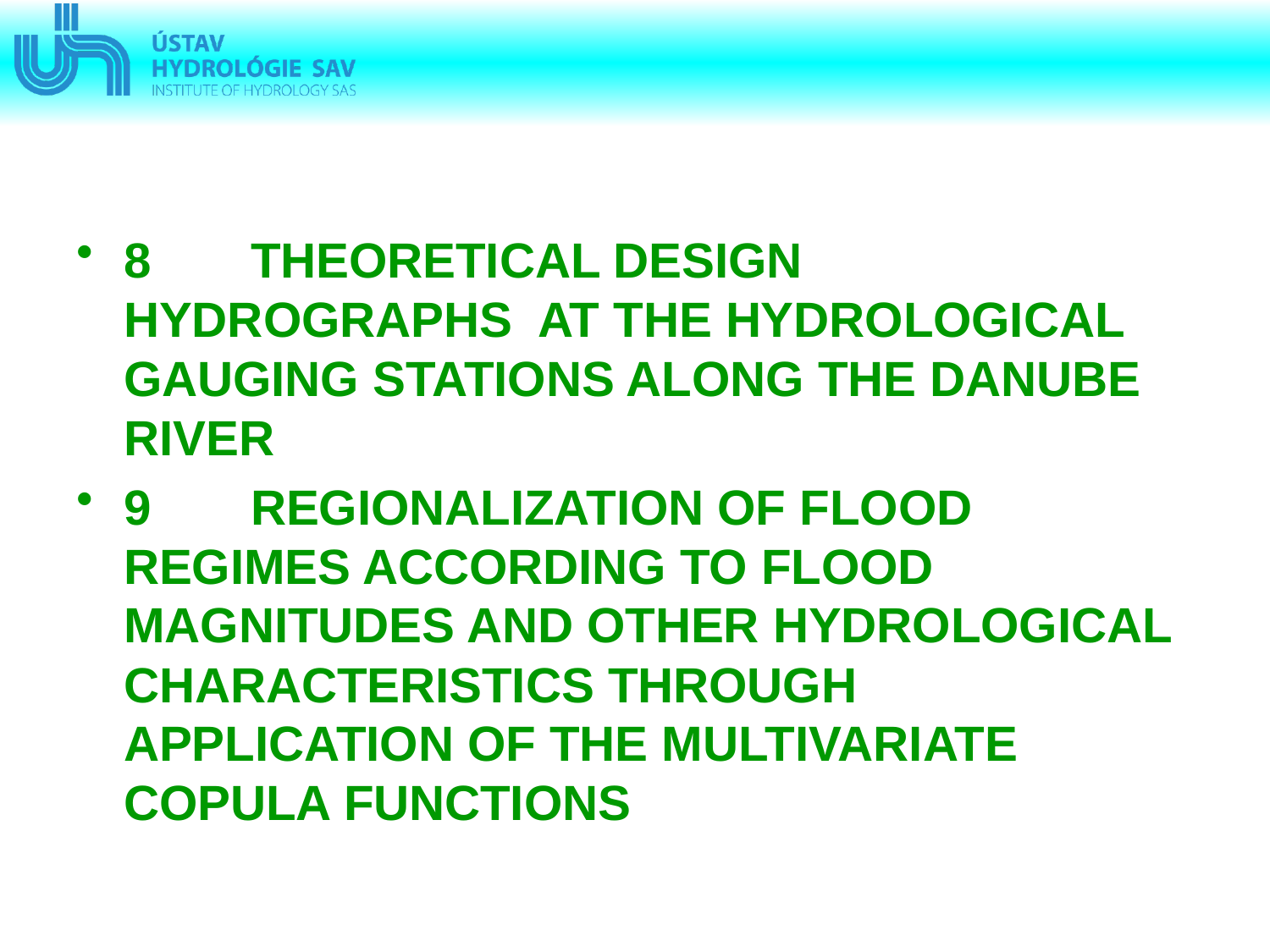

#
8	THEORETICAL DESIGN HYDROGRAPHS  AT THE HYDROLOGICAL GAUGING STATIONS ALONG THE DANUBE RIVER
9	REGIONALIZATION OF FLOOD REGIMES ACCORDING TO FLOOD MAGNITUDES AND OTHER HYDROLOGICAL CHARACTERISTICS THROUGH APPLICATION OF THE MULTIVARIATE COPULA FUNCTIONS